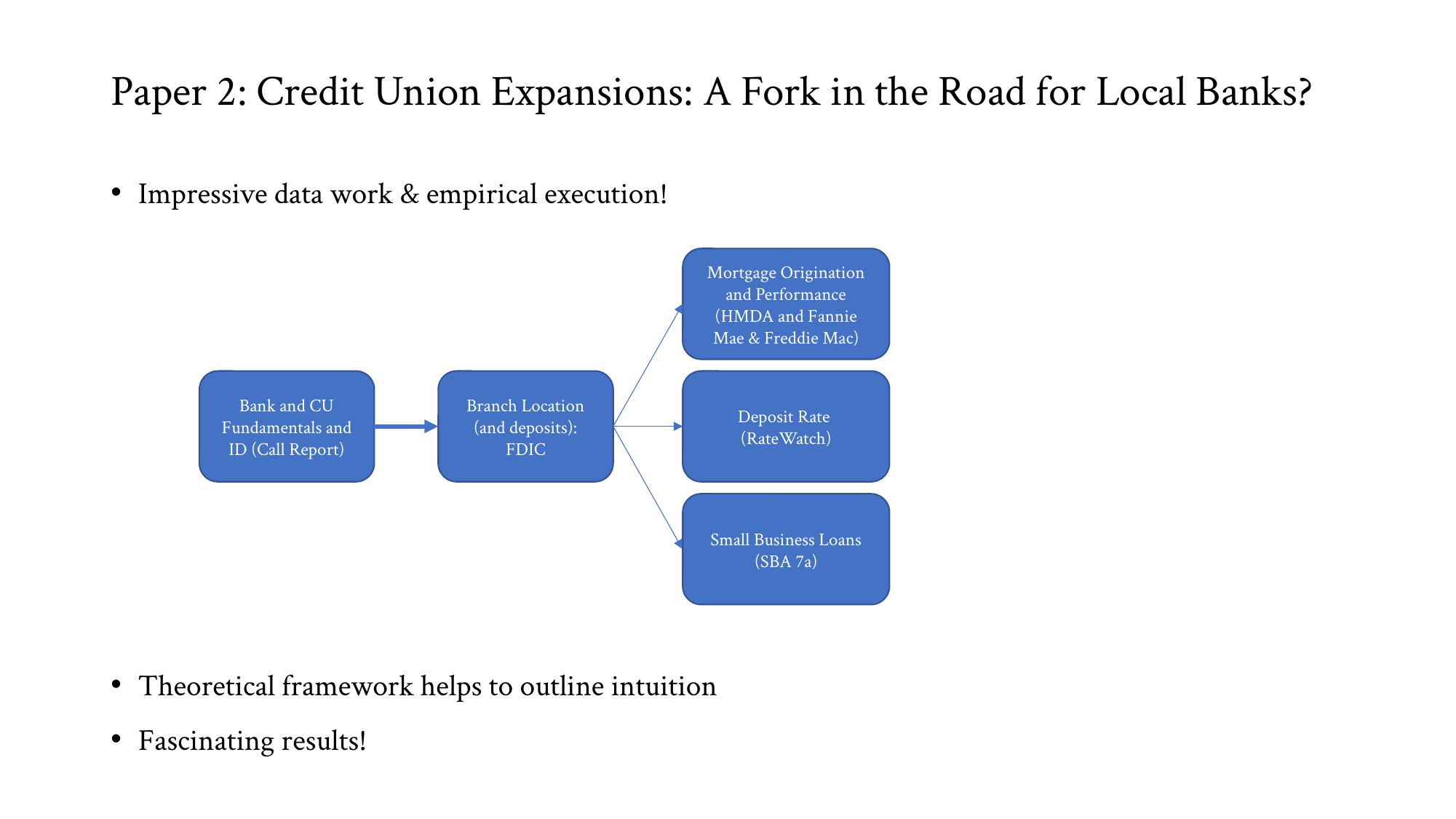

# Paper 2: Credit Union Expansions: A Fork in the Road for Local Banks?
Impressive data work & empirical execution!

Theoretical framework helps to outline intuition
Fascinating results!

Mortgage Origination and Performance (HMDA and Fannie Mae & Freddie Mac)
Deposit Rate
(RateWatch)
Small Business Loans (SBA 7a)
Branch Location (and deposits): FDIC
Bank and CU Fundamentals and ID (Call Report)